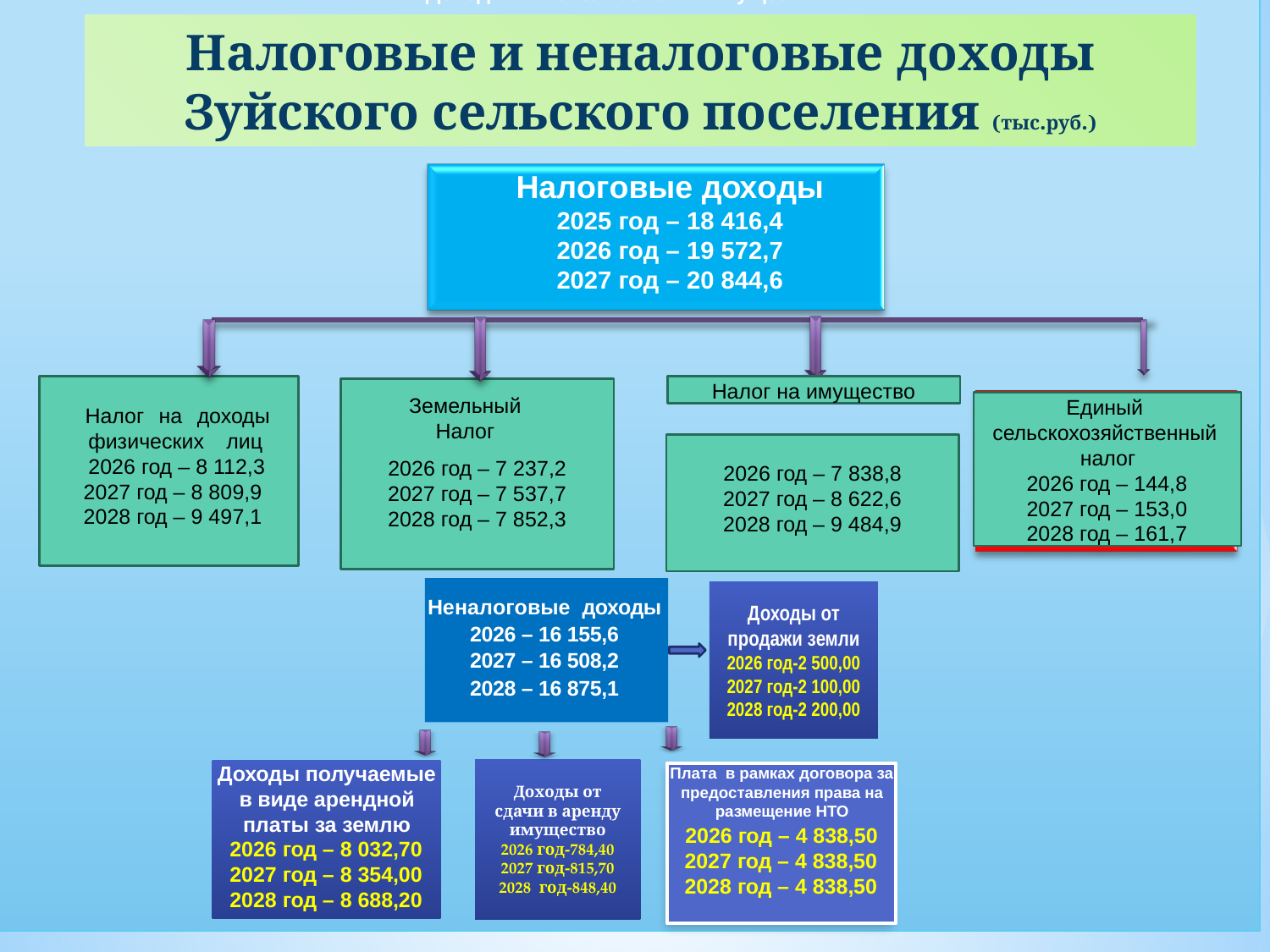

Доходы от использования имущества
Налоговые и неналоговые доходы
Зуйского сельского поселения (тыс.руб.)

# Налоговые доходы 2025 год – 18 416,4 2026 год – 19 572,7 2027 год – 20 844,6

Налог на имущество

2026 год – 7 237,2
2027 год – 7 537,7
2028 год – 7 852,3

Земельный
Налог
Единый  сельскохозяйственный  налог
2026 год – 144,8
2027 год – 153,0
2028 год – 161,7
Налог на доходы  физических лиц  2026 год – 8 112,3
2027 год – 8 809,9
2028 год – 9 497,1

2026 год – 7 838,8
2027 год – 8 622,6
2028 год – 9 484,9

Доходы от продажи земли
2026 год-2 500,00
2027 год-2 100,00
2028 год-2 200,00
Неналоговые  доходы
2026 – 16 155,6
2027 – 16 508,2
2028 – 16 875,1

Доходы от сдачи в аренду имущество
2026 год-784,40
2027 год-815,70
2028  год-848,40
Доходы получаемые в виде арендной платы за землю
2026 год – 8 032,70
2027 год – 8 354,00
2028 год – 8 688,20
Плата  в рамках договора за предоставления права на размещение НТО
2026 год – 4 838,50
2027 год – 4 838,50
2028 год – 4 838,50